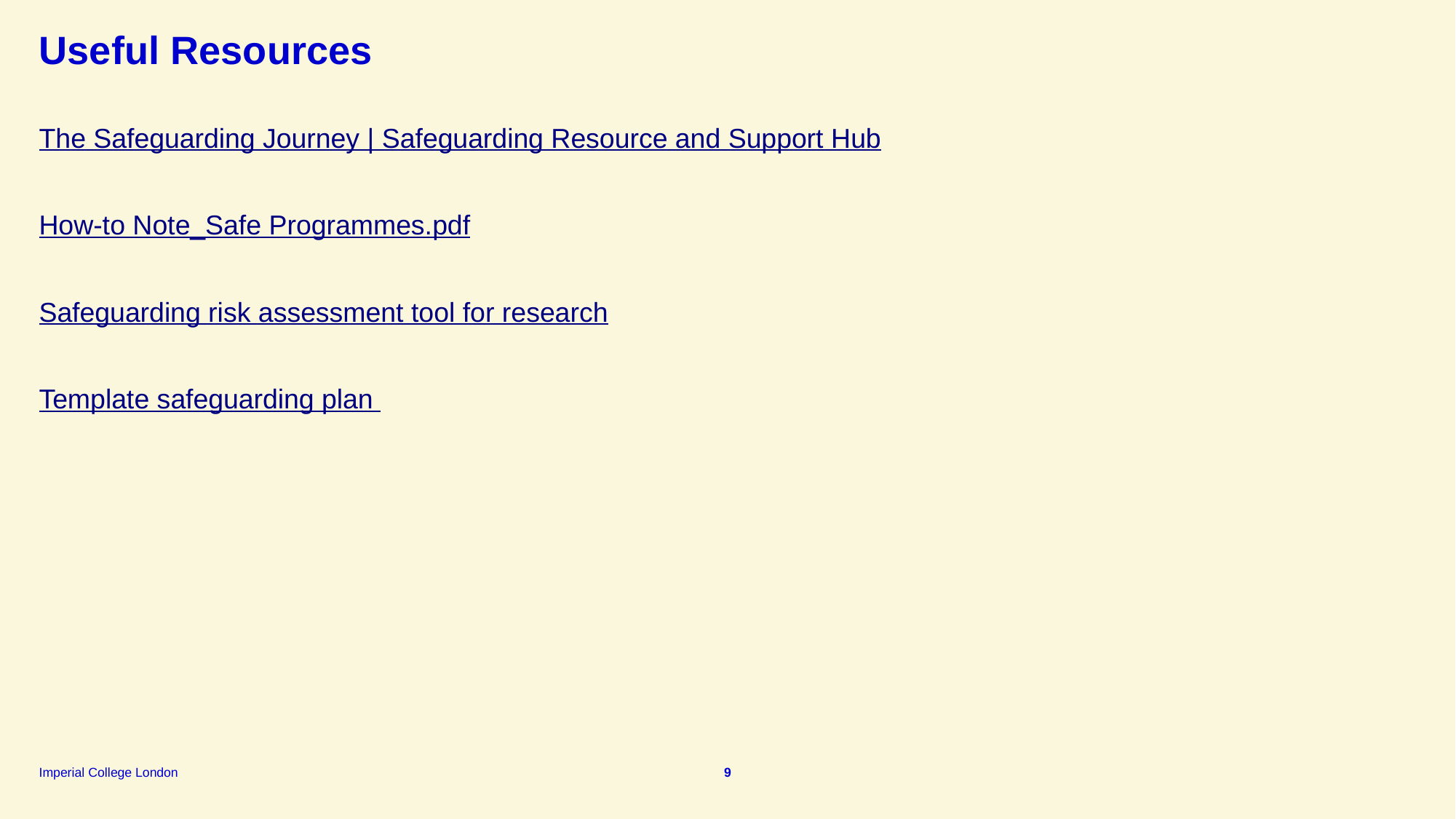

# Useful Resources
The Safeguarding Journey | Safeguarding Resource and Support Hub

How-to Note_Safe Programmes.pdf

Safeguarding risk assessment tool for research

Template safeguarding plan
9